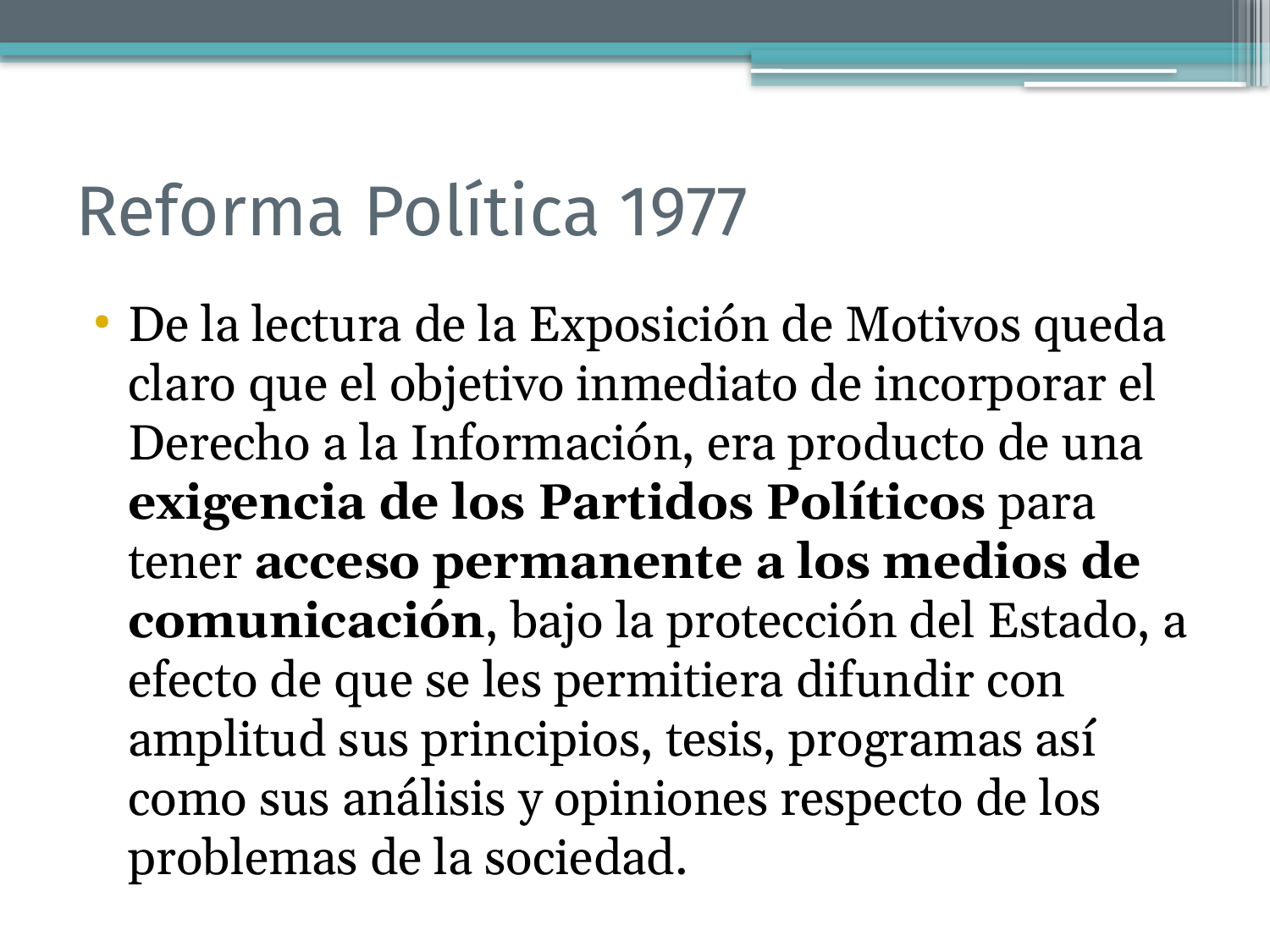

Reforma Política 1977
De la lectura de la Exposición de Motivos queda claro que el objetivo inmediato de incorporar el Derecho a la Información, era producto de una exigencia de los Partidos Políticos para tener acceso permanente a los medios de comunicación, bajo la protección del Estado, a efecto de que se les permitiera difundir con amplitud sus principios, tesis, programas así como sus análisis y opiniones respecto de los problemas de la sociedad.